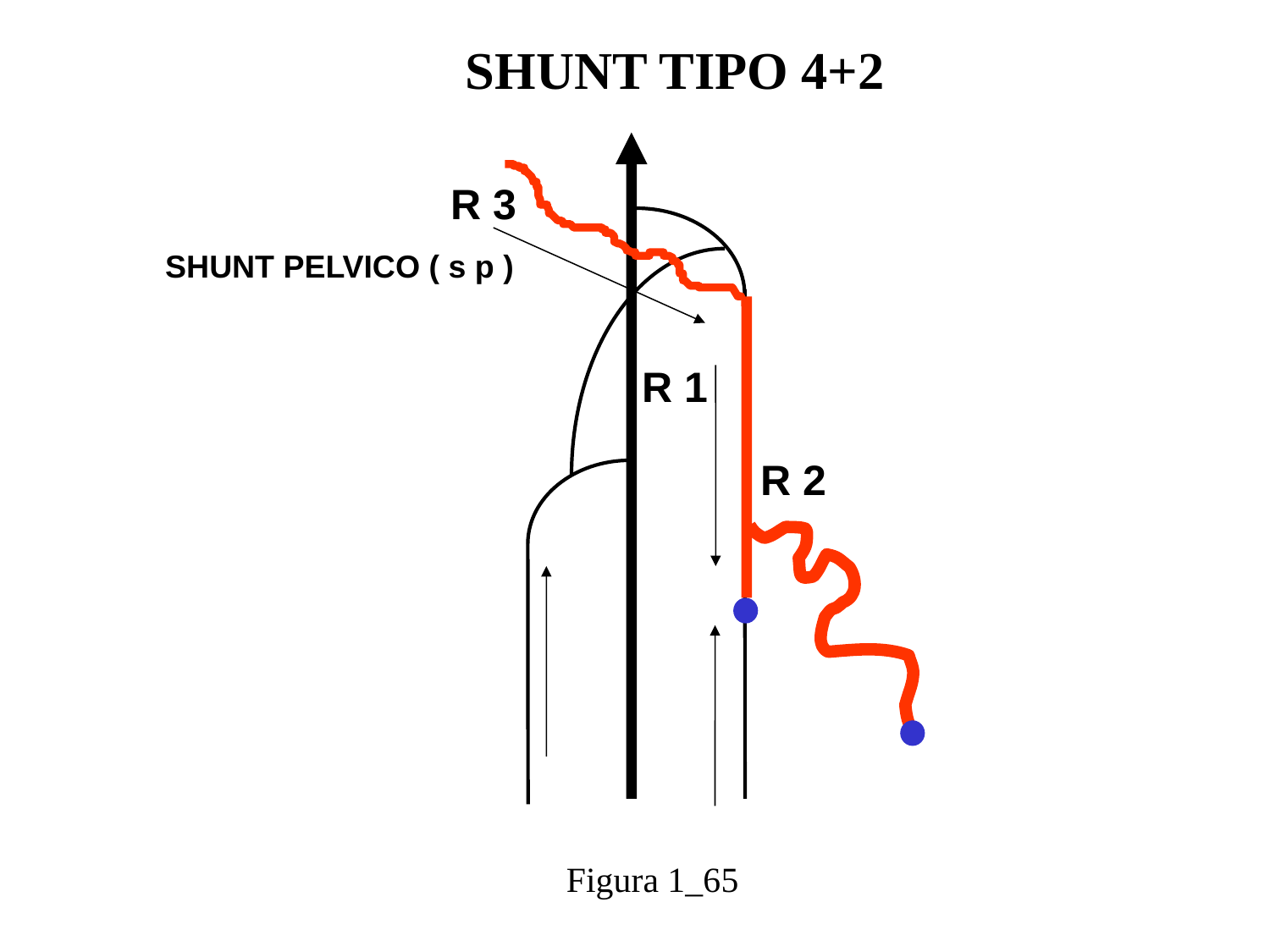

SHUNT TIPO 4+2

R 3

SHUNT PELVICO ( s p )

R 1

R 2

Figura 1_65